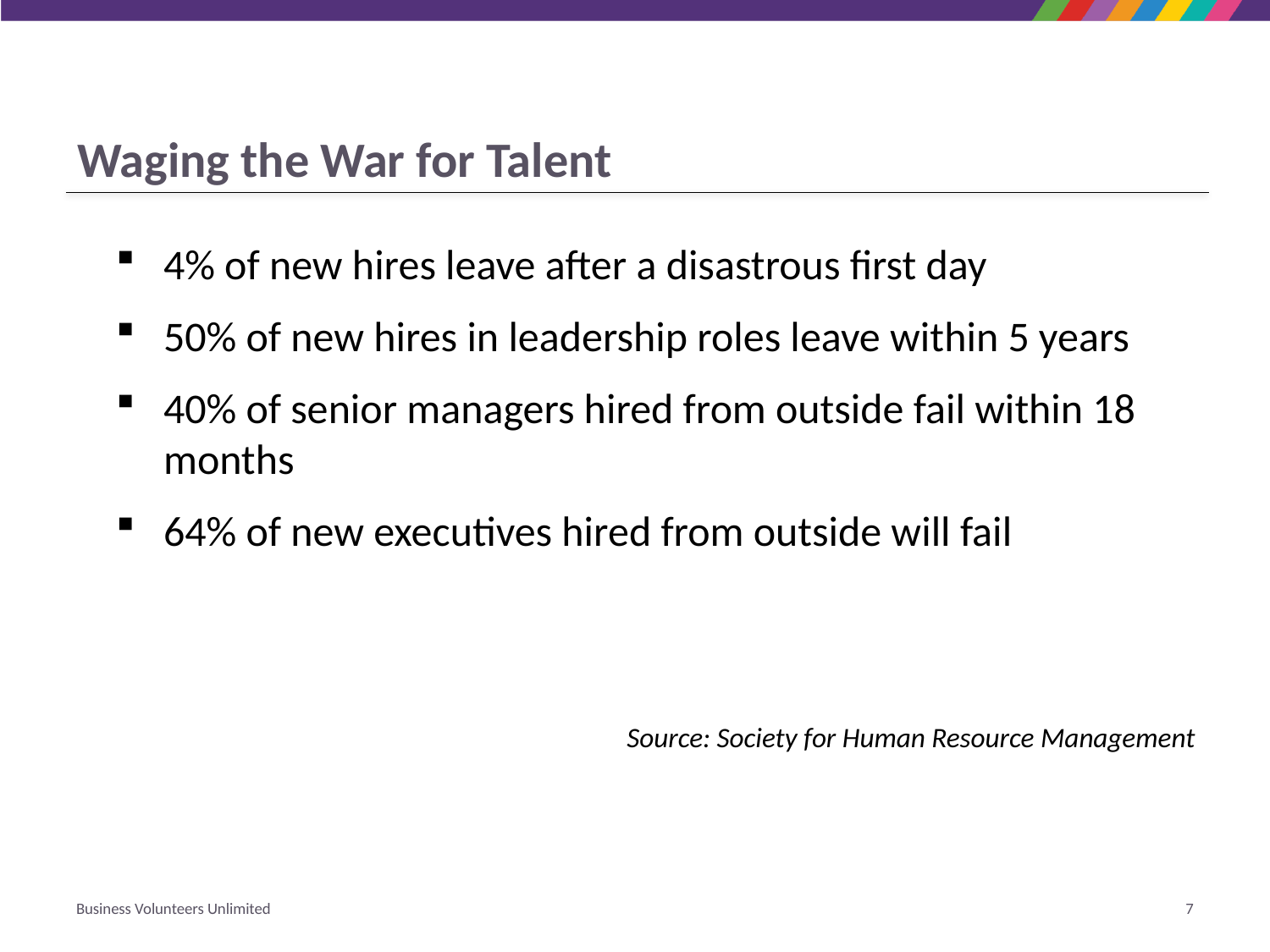

# Waging the War for Talent
4% of new hires leave after a disastrous first day
50% of new hires in leadership roles leave within 5 years
40% of senior managers hired from outside fail within 18 months
64% of new executives hired from outside will fail

Source: Society for Human Resource Management
Business Volunteers Unlimited
7